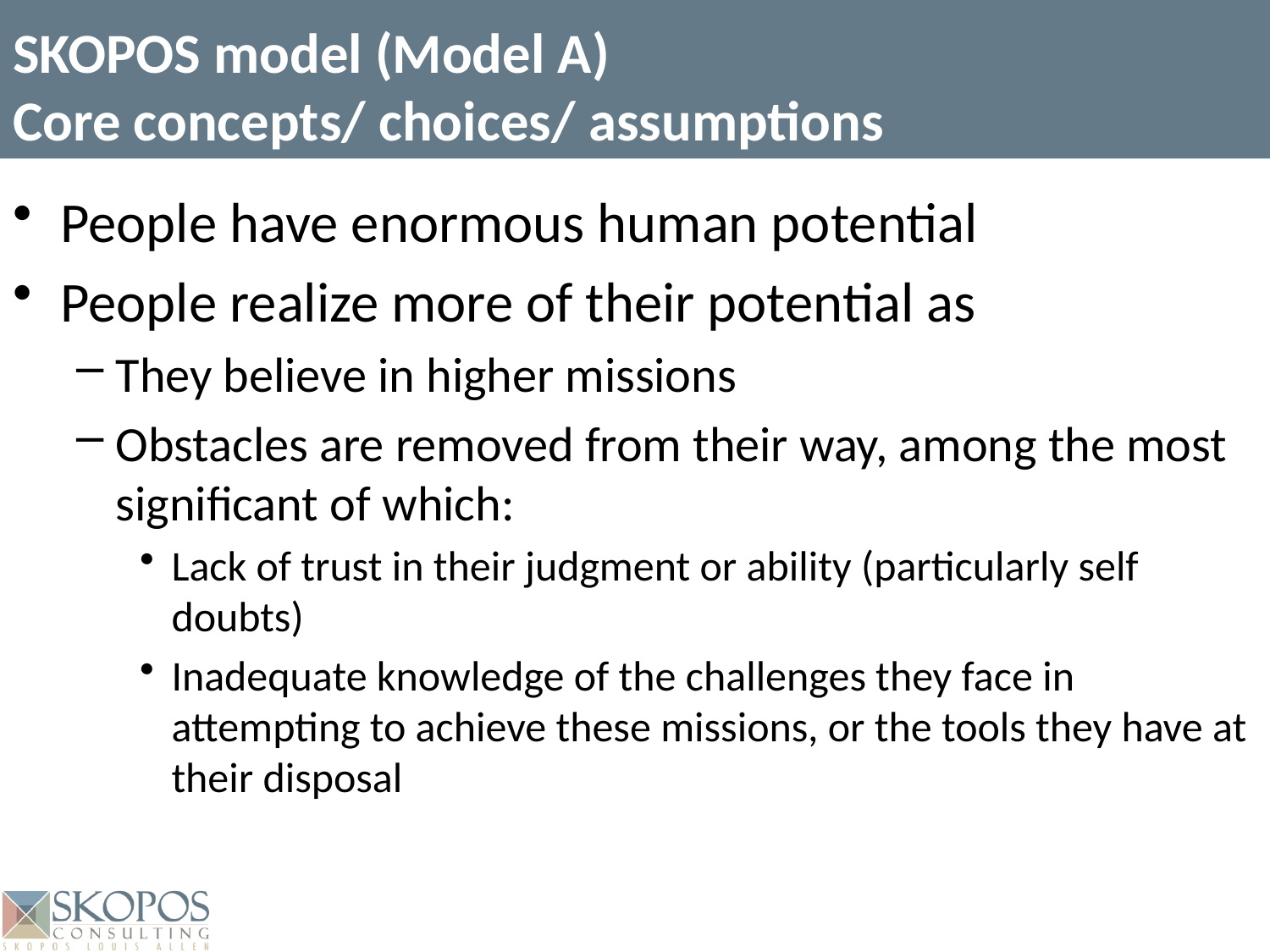

SKOPOS model (Model A)
Core concepts/ choices/ assumptions
People have enormous human potential
People realize more of their potential as
They believe in higher missions
Obstacles are removed from their way, among the most significant of which:
Lack of trust in their judgment or ability (particularly self doubts)
Inadequate knowledge of the challenges they face in attempting to achieve these missions, or the tools they have at their disposal